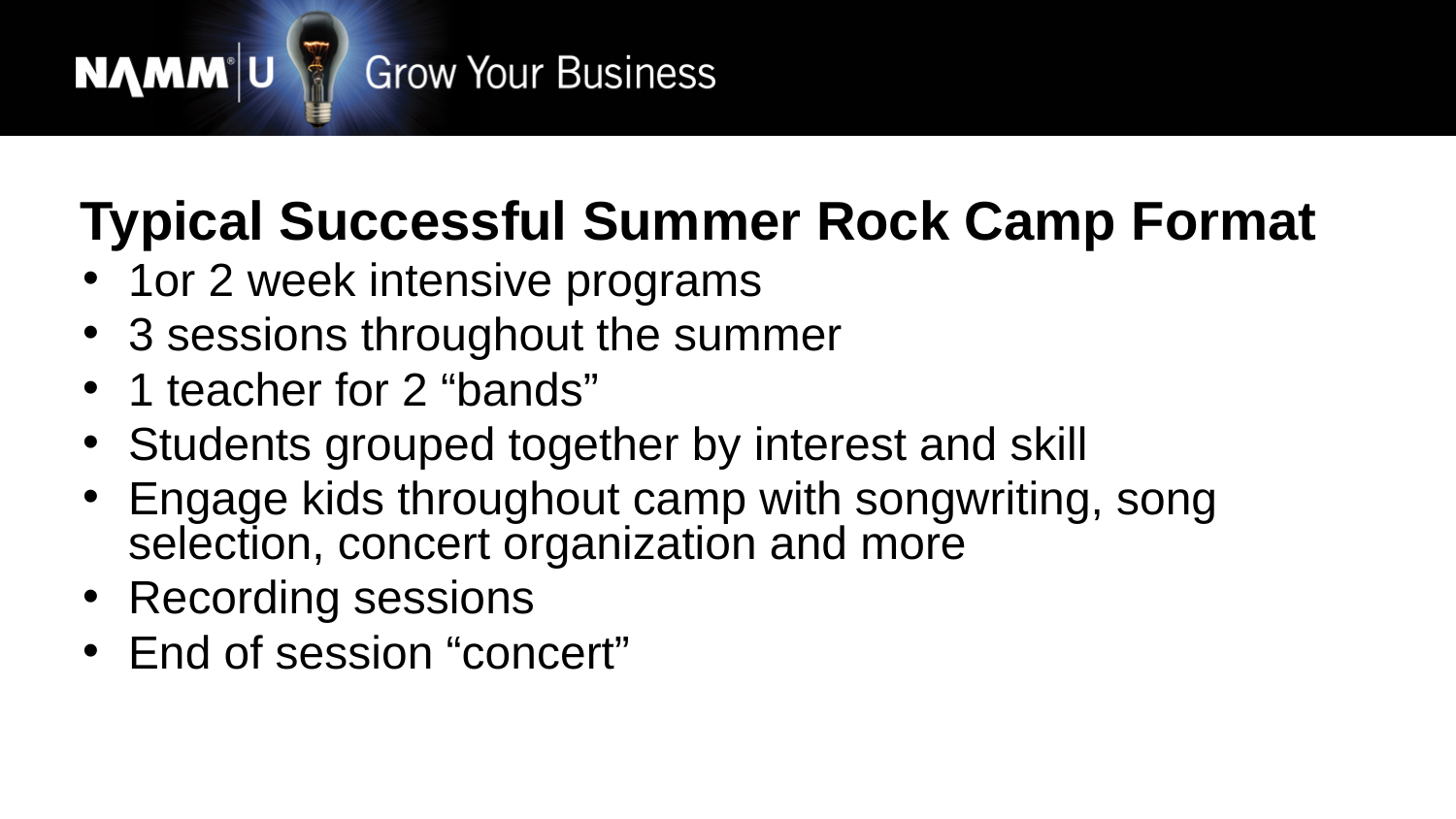

Typical Successful Summer Rock Camp Format
1or 2 week intensive programs
3 sessions throughout the summer
1 teacher for 2 “bands”
Students grouped together by interest and skill
Engage kids throughout camp with songwriting, song selection, concert organization and more
Recording sessions
End of session “concert”